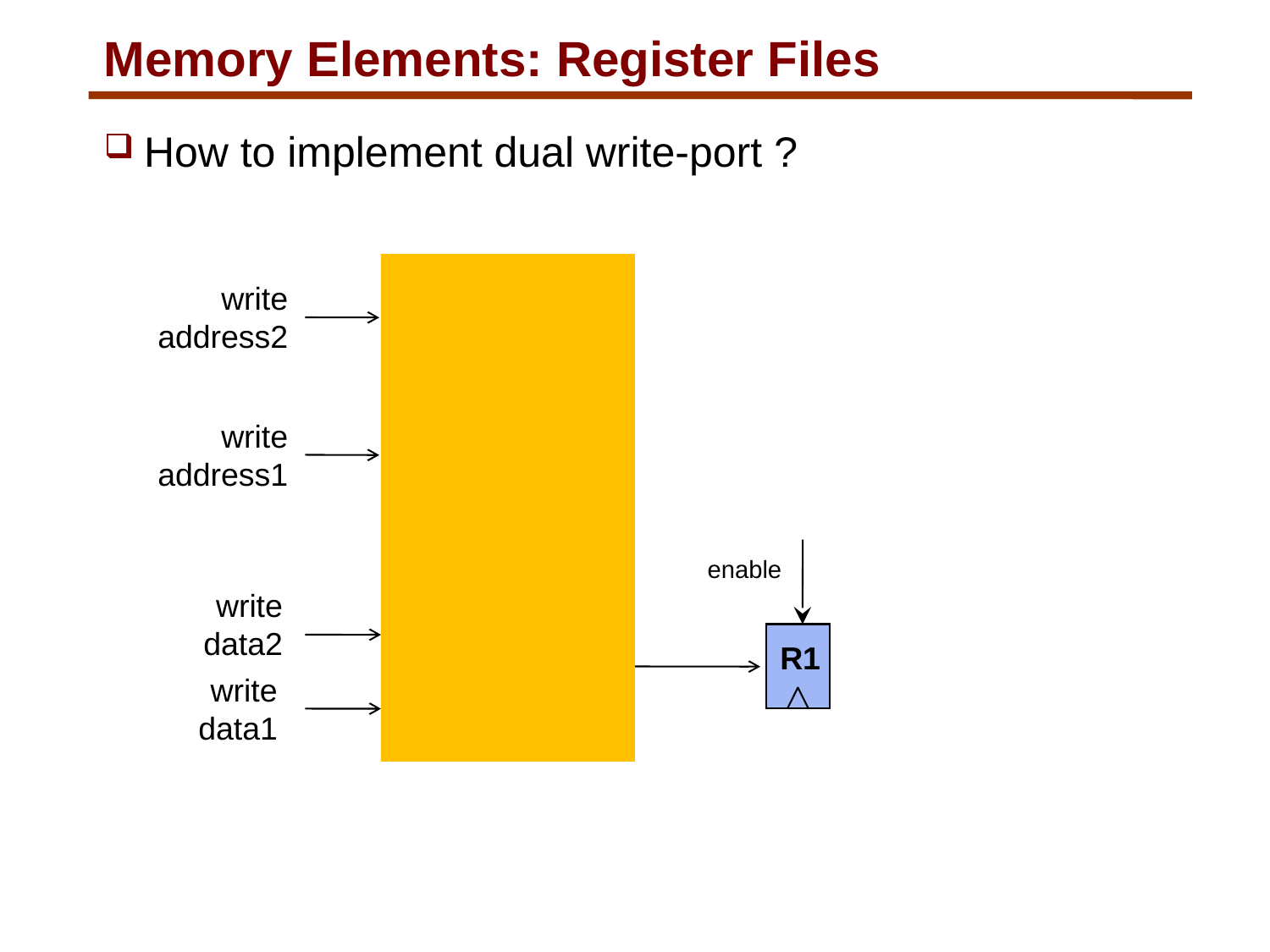

# Memory Elements: Register Files
How to implement dual write-port ?

write
address2
write
address1
enable
write
data2

R1
write
data1